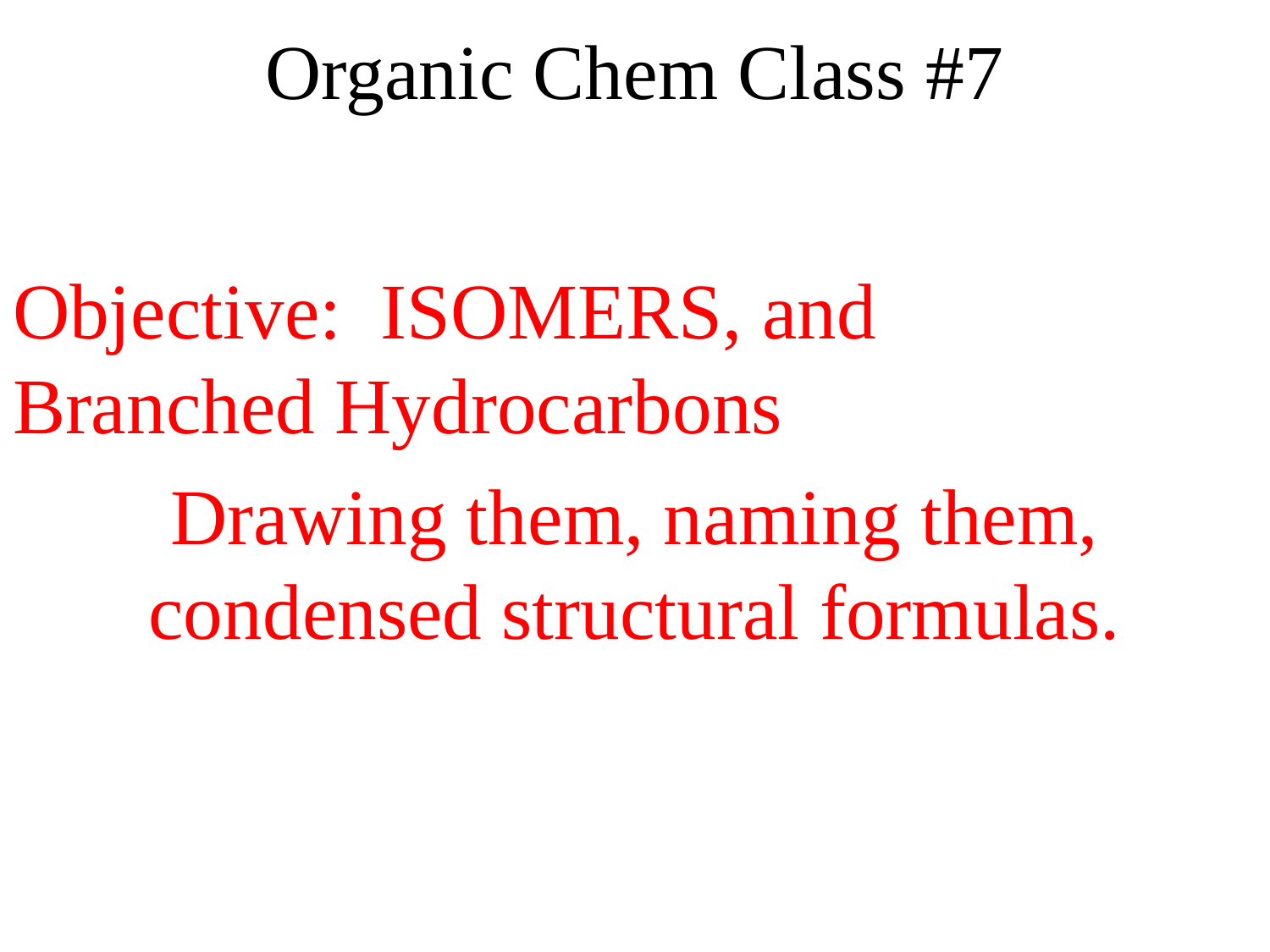

# Organic Chem Class #7
Objective:  ISOMERS, and
Branched Hydrocarbons
Drawing them, naming them, condensed structural formulas.